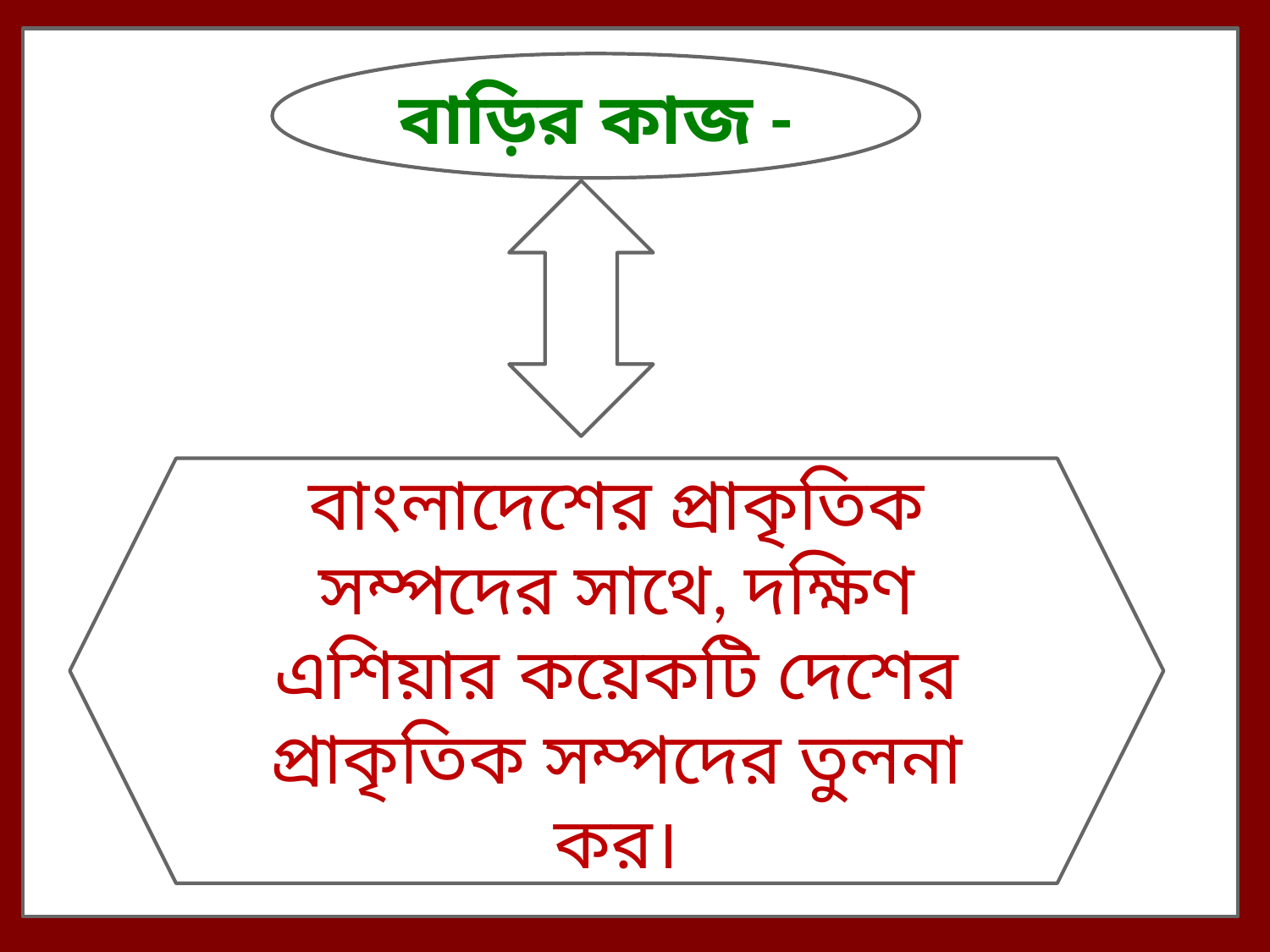

বাড়ির কাজ -

বাংলাদেশের প্রাকৃতিক সম্পদের সাথে, দক্ষিণ এশিয়ার কয়েকটি দেশের প্রাকৃতিক সম্পদের তুলনা কর।